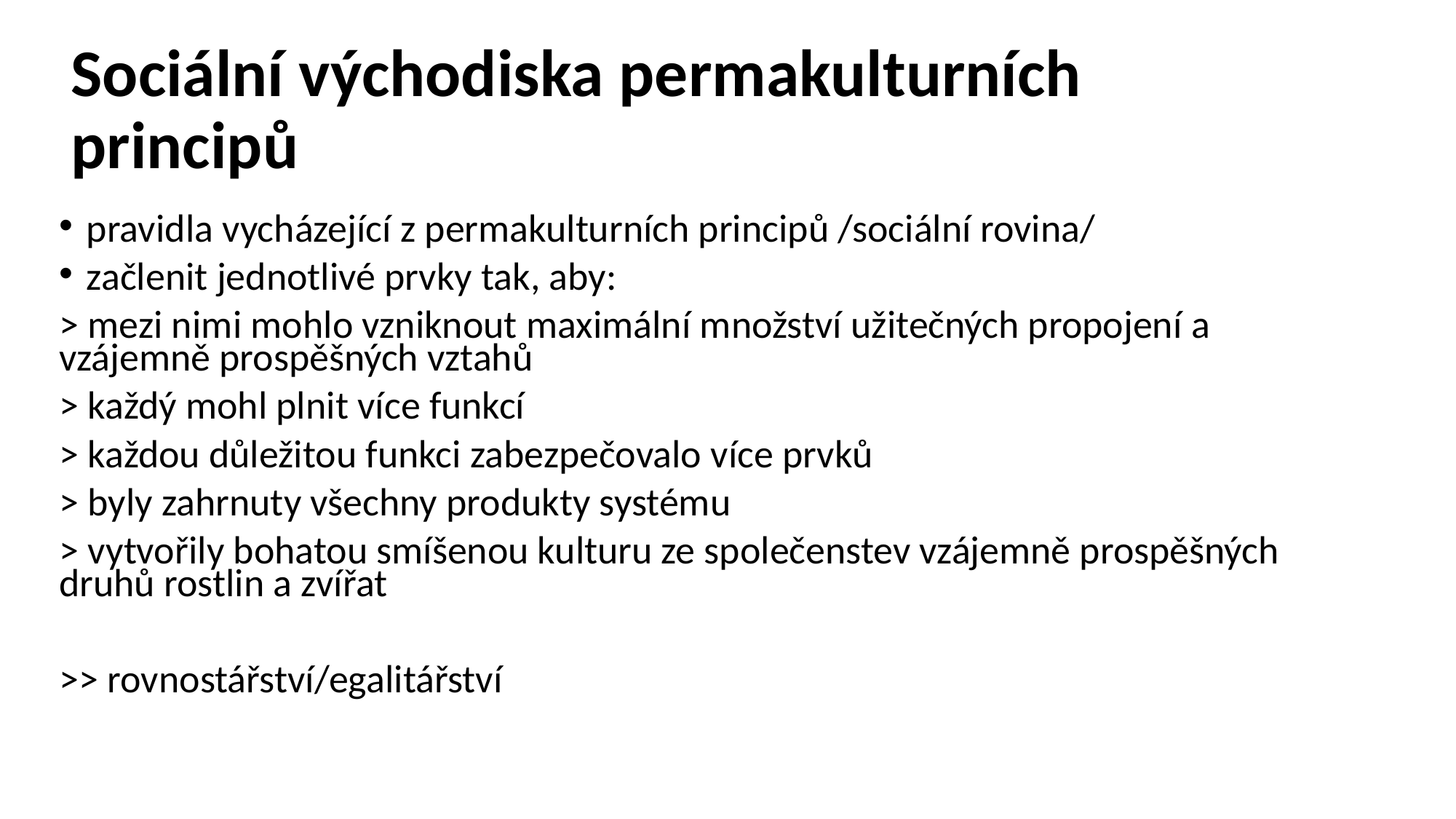

# Sociální východiska permakulturních principů
pravidla vycházející z permakulturních principů /sociální rovina/
začlenit jednotlivé prvky tak, aby:
> mezi nimi mohlo vzniknout maximální množství užitečných propojení a vzájemně prospěšných vztahů
> každý mohl plnit více funkcí
> každou důležitou funkci zabezpečovalo více prvků
> byly zahrnuty všechny produkty systému
> vytvořily bohatou smíšenou kulturu ze společenstev vzájemně prospěšných druhů rostlin a zvířat

>> rovnostářství/egalitářství